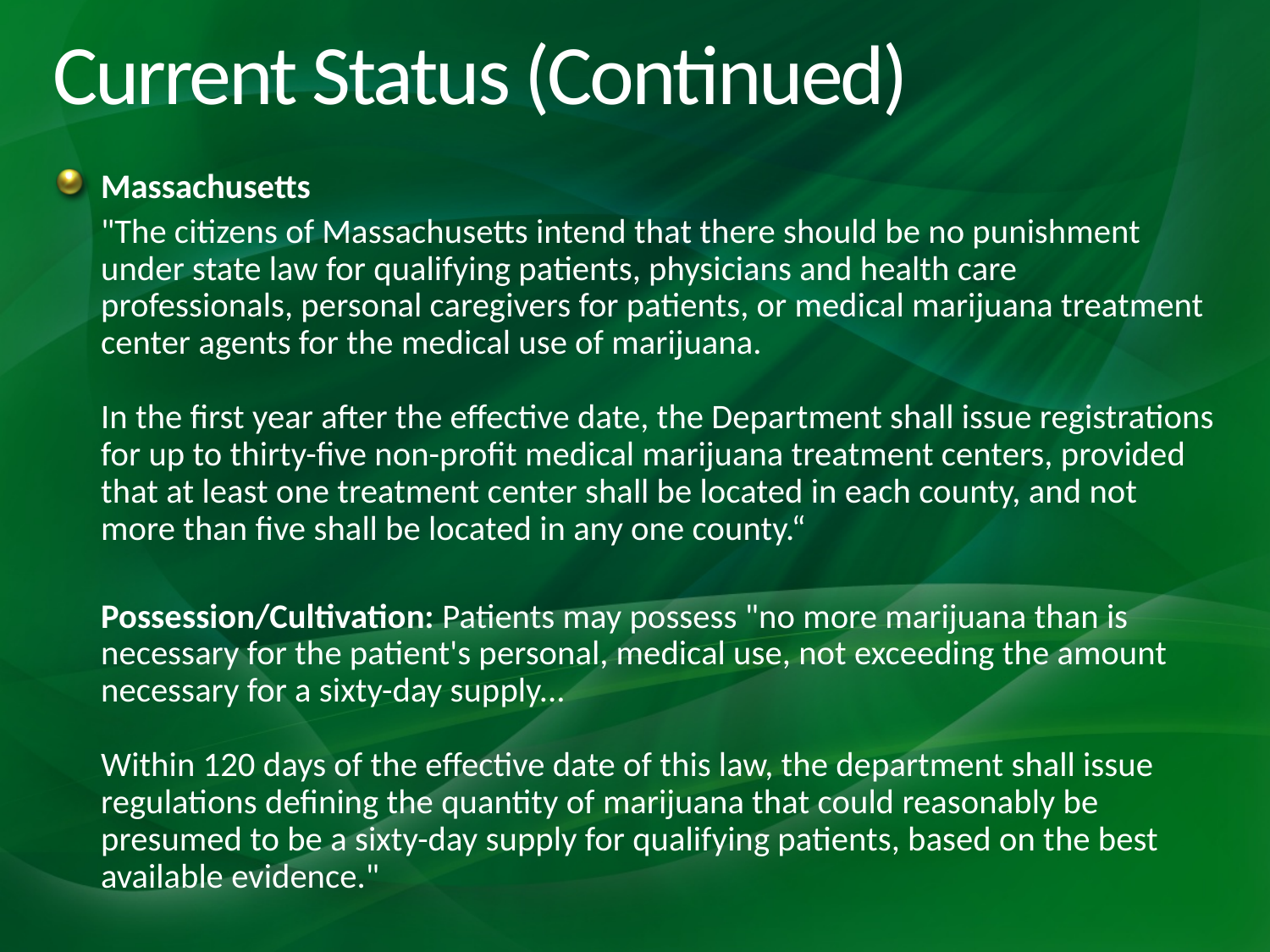

# Current Status (Continued)
Massachusetts
	"The citizens of Massachusetts intend that there should be no punishment under state law for qualifying patients, physicians and health care professionals, personal caregivers for patients, or medical marijuana treatment center agents for the medical use of marijuana.
In the first year after the effective date, the Department shall issue registrations for up to thirty-five non-profit medical marijuana treatment centers, provided that at least one treatment center shall be located in each county, and not more than five shall be located in any one county.“

	Possession/Cultivation: Patients may possess "no more marijuana than is necessary for the patient's personal, medical use, not exceeding the amount necessary for a sixty-day supply...
Within 120 days of the effective date of this law, the department shall issue regulations defining the quantity of marijuana that could reasonably be presumed to be a sixty-day supply for qualifying patients, based on the best available evidence."